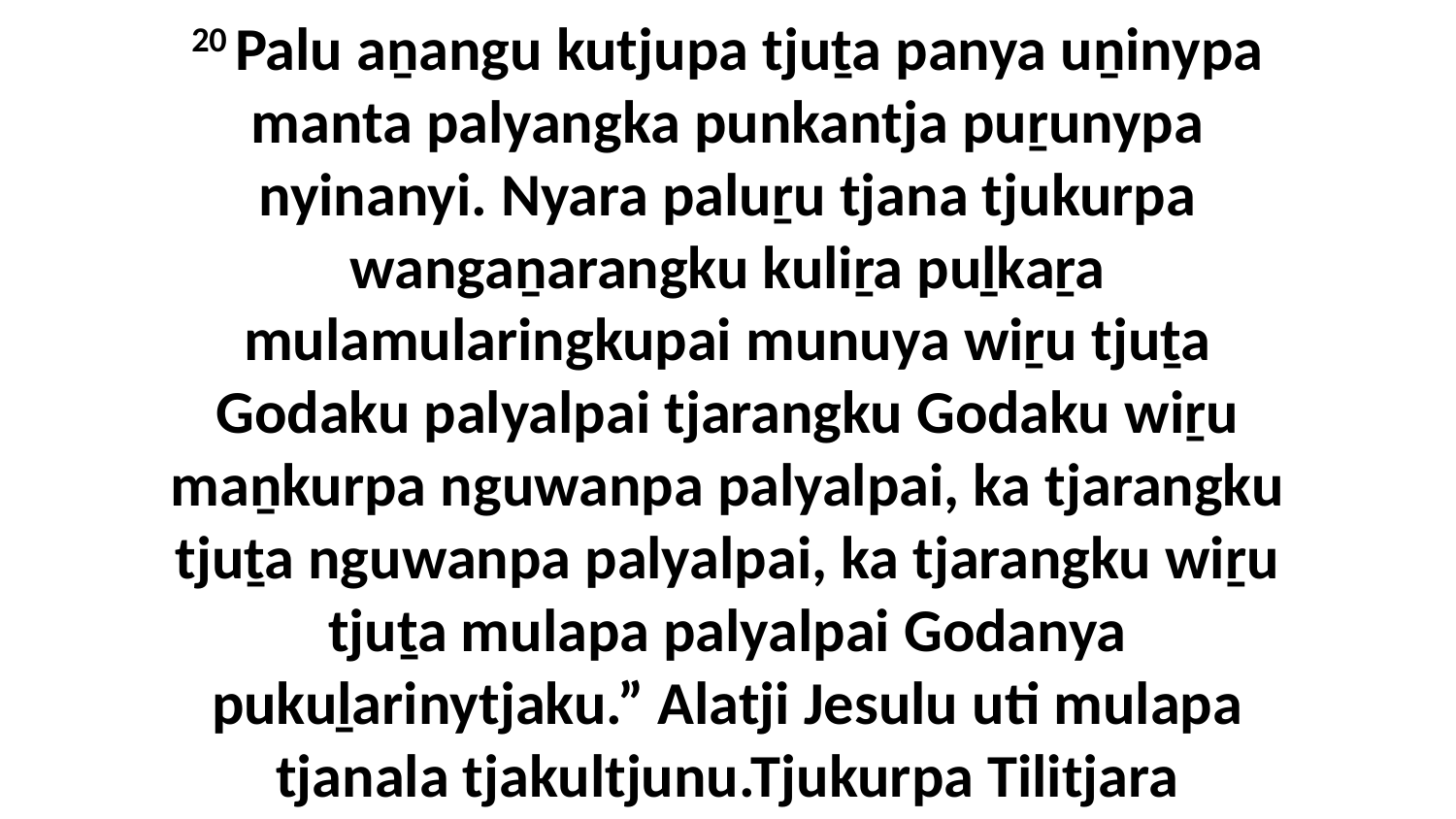

20 Palu aṉangu kutjupa tjuṯa panya uṉinypa manta palyangka punkantja puṟunypa nyinanyi. Nyara paluṟu tjana tjukurpa wangaṉarangku kuliṟa puḻkaṟa mulamularingkupai munuya wiṟu tjuṯa Godaku palyalpai tjarangku Godaku wiṟu maṉkurpa nguwanpa palyalpai, ka tjarangku tjuṯa nguwanpa palyalpai, ka tjarangku wiṟu tjuṯa mulapa palyalpai Godanya pukuḻarinytjaku.” Alatji Jesulu uti mulapa tjanala tjakultjunu.Tjukurpa Tilitjara